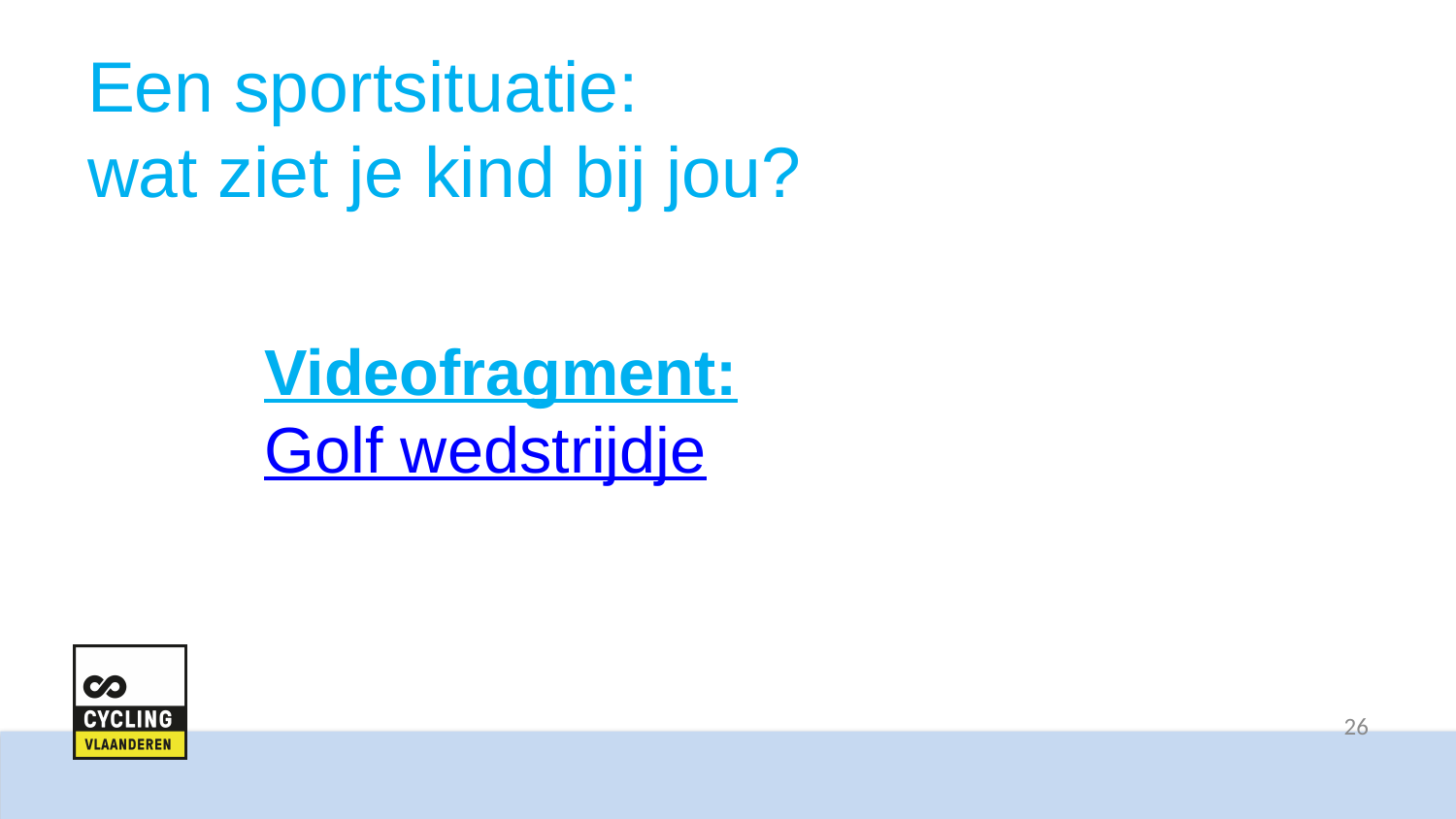

# Een sportsituatie: wat ziet je kind bij jou?
Videofragment:
Golf wedstrijdje
26